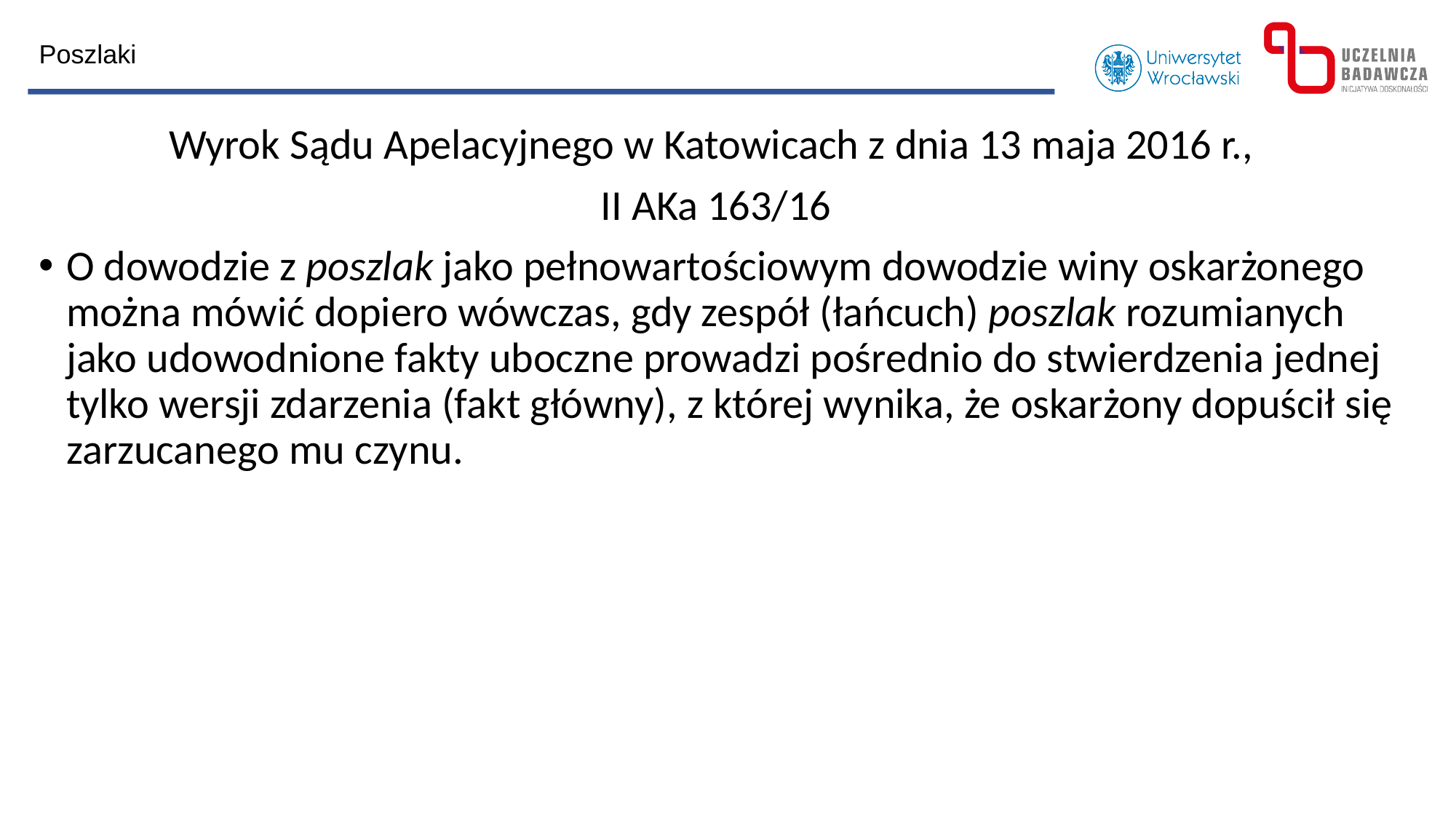

Poszlaki
Wyrok Sądu Apelacyjnego w Katowicach z dnia 13 maja 2016 r.,
II AKa 163/16
O dowodzie z poszlak jako pełnowartościowym dowodzie winy oskarżonego można mówić dopiero wówczas, gdy zespół (łańcuch) poszlak rozumianych jako udowodnione fakty uboczne prowadzi pośrednio do stwierdzenia jednej tylko wersji zdarzenia (fakt główny), z której wynika, że oskarżony dopuścił się zarzucanego mu czynu.